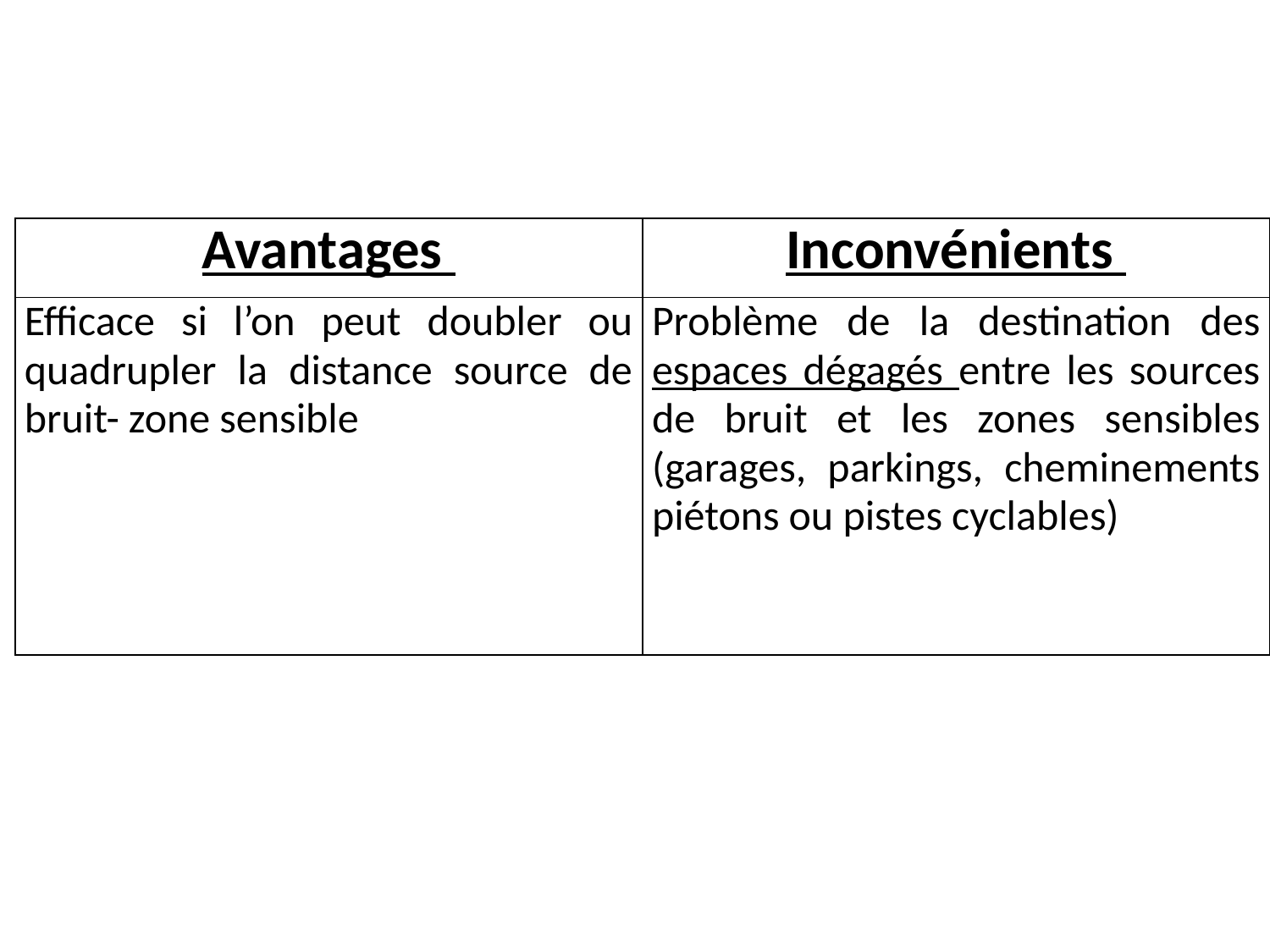

| Avantages | Inconvénients |
| --- | --- |
| Efficace si l’on peut doubler ou quadrupler la distance source de bruit- zone sensible | Problème de la destination des espaces dégagés entre les sources de bruit et les zones sensibles (garages, parkings, cheminements piétons ou pistes cyclables) |